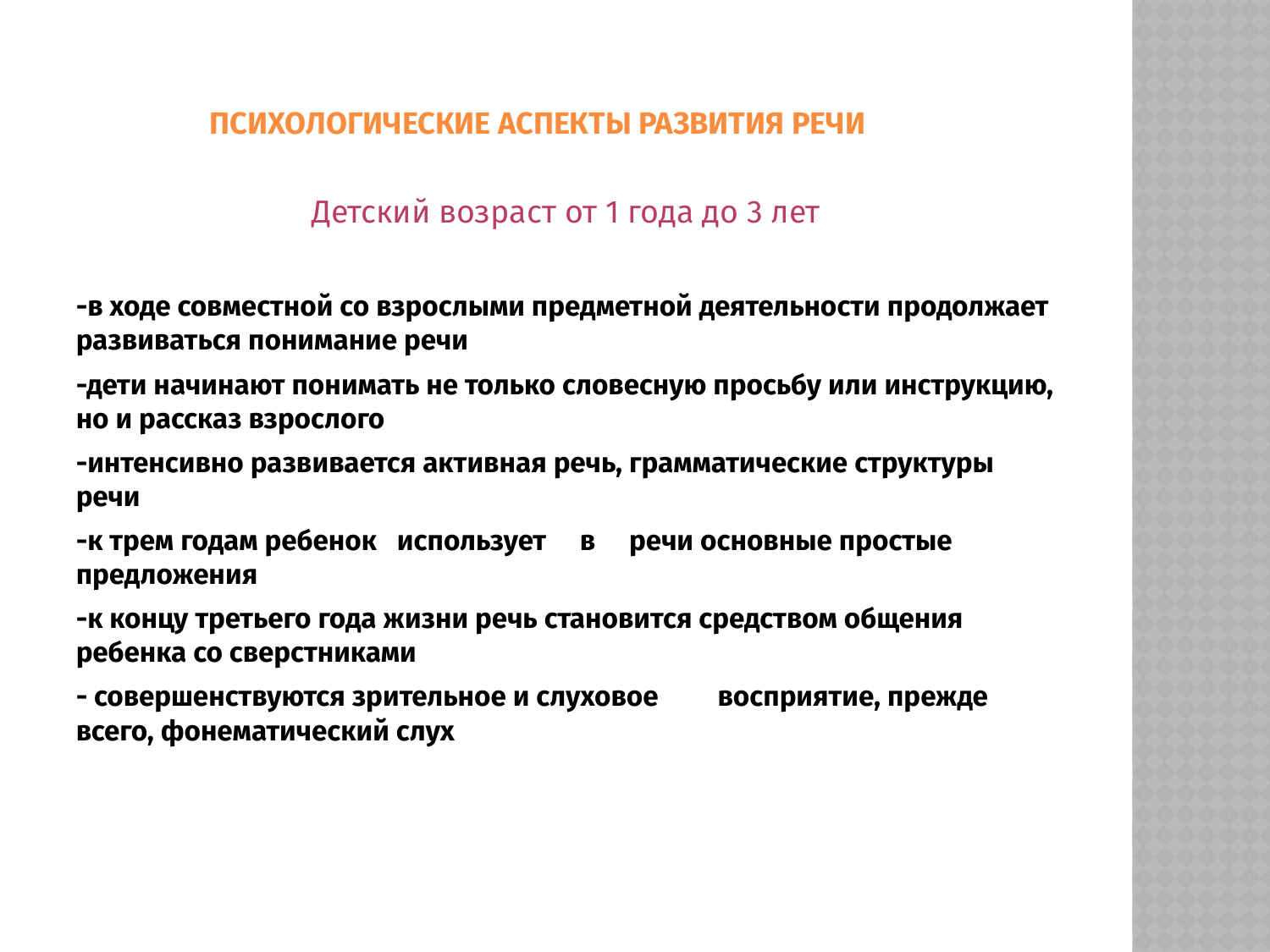

# Психологические аспекты развития речи
Детский возраст от 1 года до 3 лет

-в ходе совместной со взрослыми предметной деятельности продолжает развиваться понимание речи
-дети начинают понимать не только словесную просьбу или инструкцию, но и рассказ взрослого
-интенсивно развивается активная речь, грамматические структуры речи
-к трем годам ребенок   использует     в     речи основные простые предложения
-к концу третьего года жизни речь становится средством общения ребенка со сверстниками
- совершенствуются зрительное и слуховое	 восприятие, прежде  всего, фонематический слух